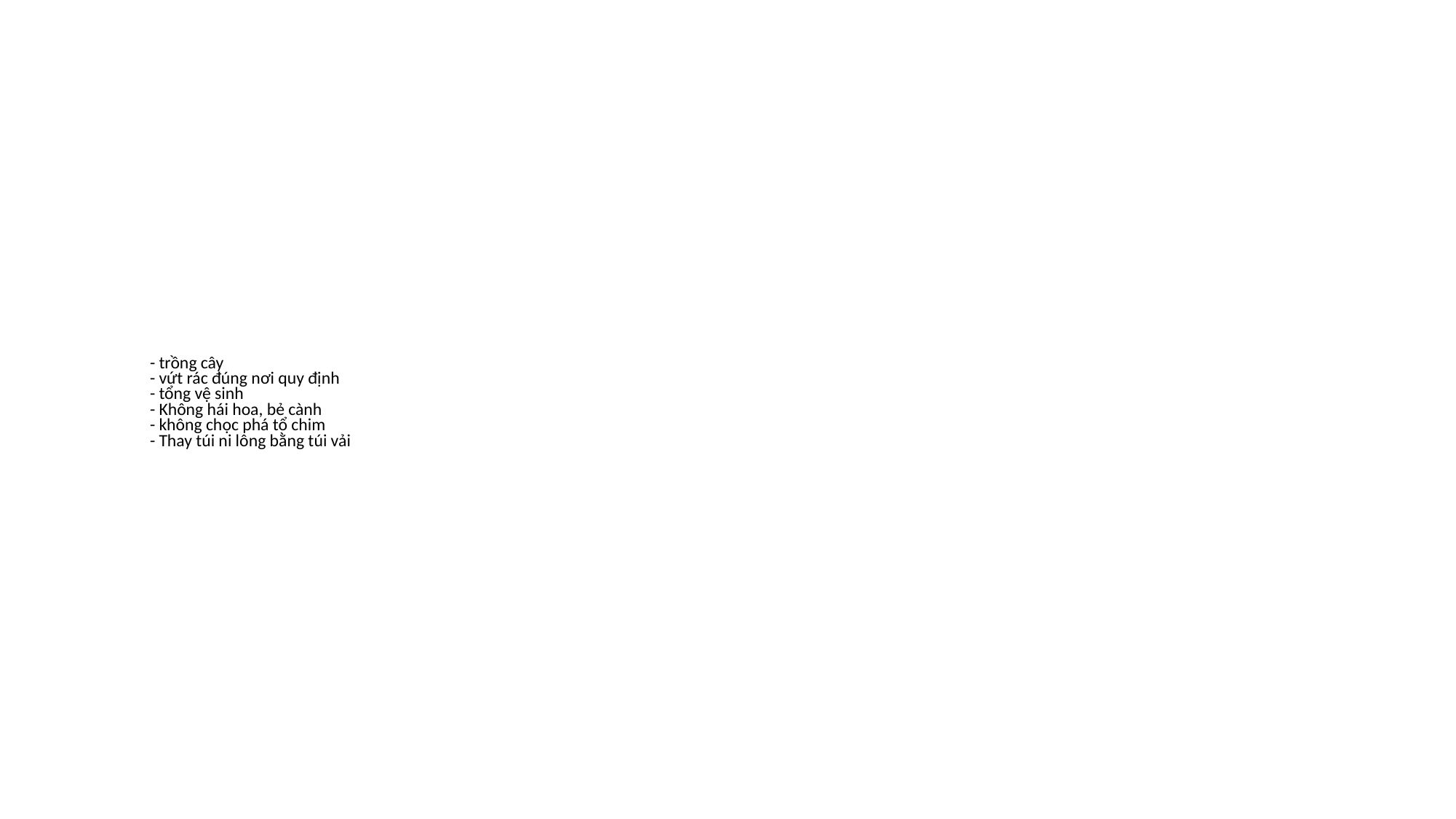

# - trồng cây - vứt rác đúng nơi quy định - tổng vệ sinh - Không hái hoa, bẻ cành - không chọc phá tổ chim - Thay túi ni lông bằng túi vải